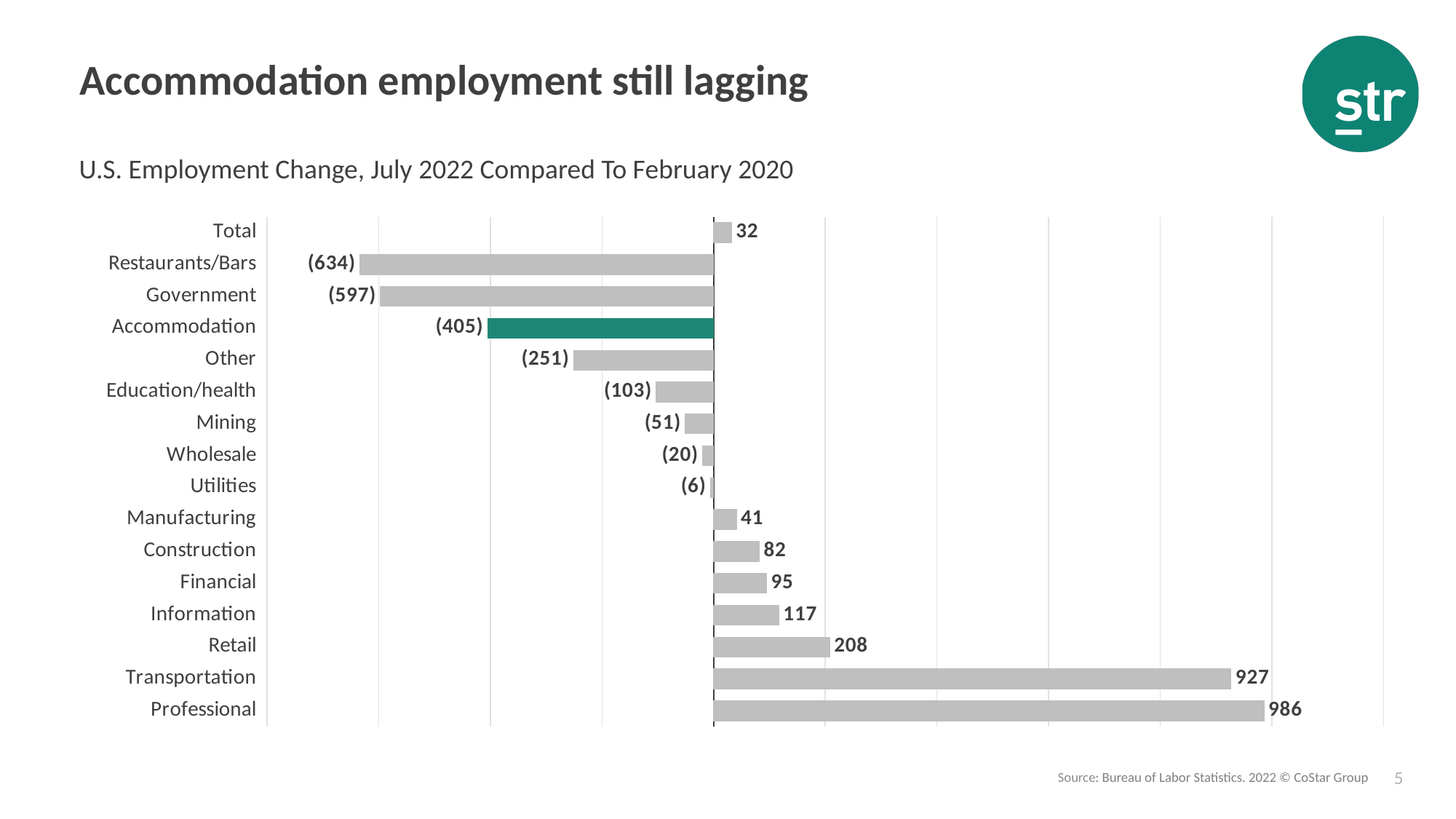

# Accommodation employment still lagging
U.S. Employment Change, July 2022 Compared To February 2020

### Chart

| Category |  |
|---|---|
| Professional | 986.0 |
| Transportation | 927.0 |
| Retail | 208.0 |
| Information | 117.0 |
| Financial | 95.0 |
| Construction | 82.0 |
| Manufacturing | 41.0 |
| Utilities | -6.0 |
| Wholesale | -20.0 |
| Mining | -51.0 |
| Education/health | -103.0 |
| Other | -251.0 |
| Accommodation | -405.0 |
| Government | -597.0 |
| Restaurants/Bars | -634.0 |
| Total | 32.0 |
﻿Source: Bureau of Labor Statistics. 2022 © CoStar Group